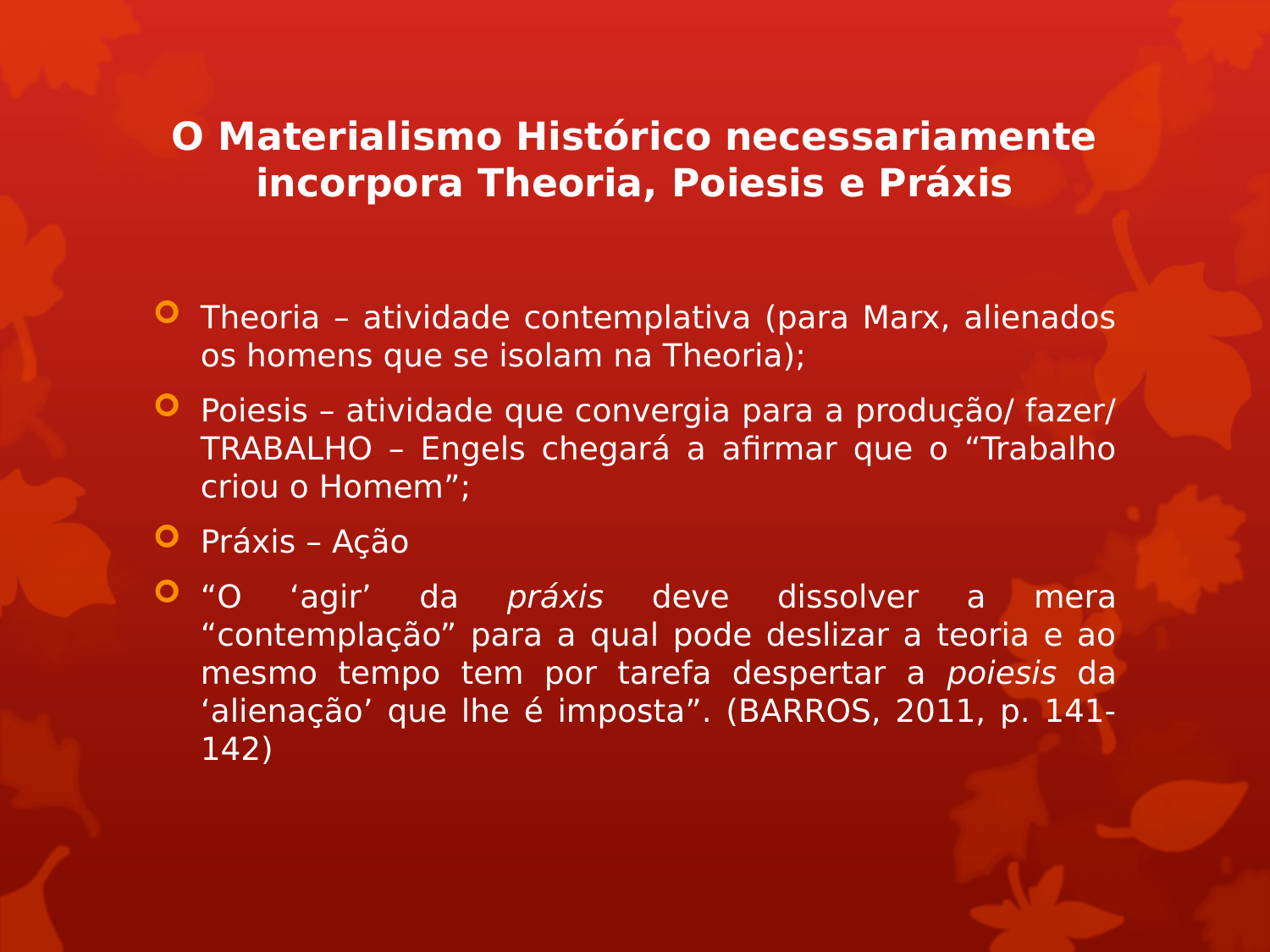

# O Materialismo Histórico necessariamente incorpora Theoria, Poiesis e Práxis
Theoria – atividade contemplativa (para Marx, alienados os homens que se isolam na Theoria);
Poiesis – atividade que convergia para a produção/ fazer/ TRABALHO – Engels chegará a afirmar que o “Trabalho criou o Homem”;
Práxis – Ação
“O ‘agir’ da práxis deve dissolver a mera “contemplação” para a qual pode deslizar a teoria e ao mesmo tempo tem por tarefa despertar a poiesis da ‘alienação’ que lhe é imposta”. (BARROS, 2011, p. 141-142)